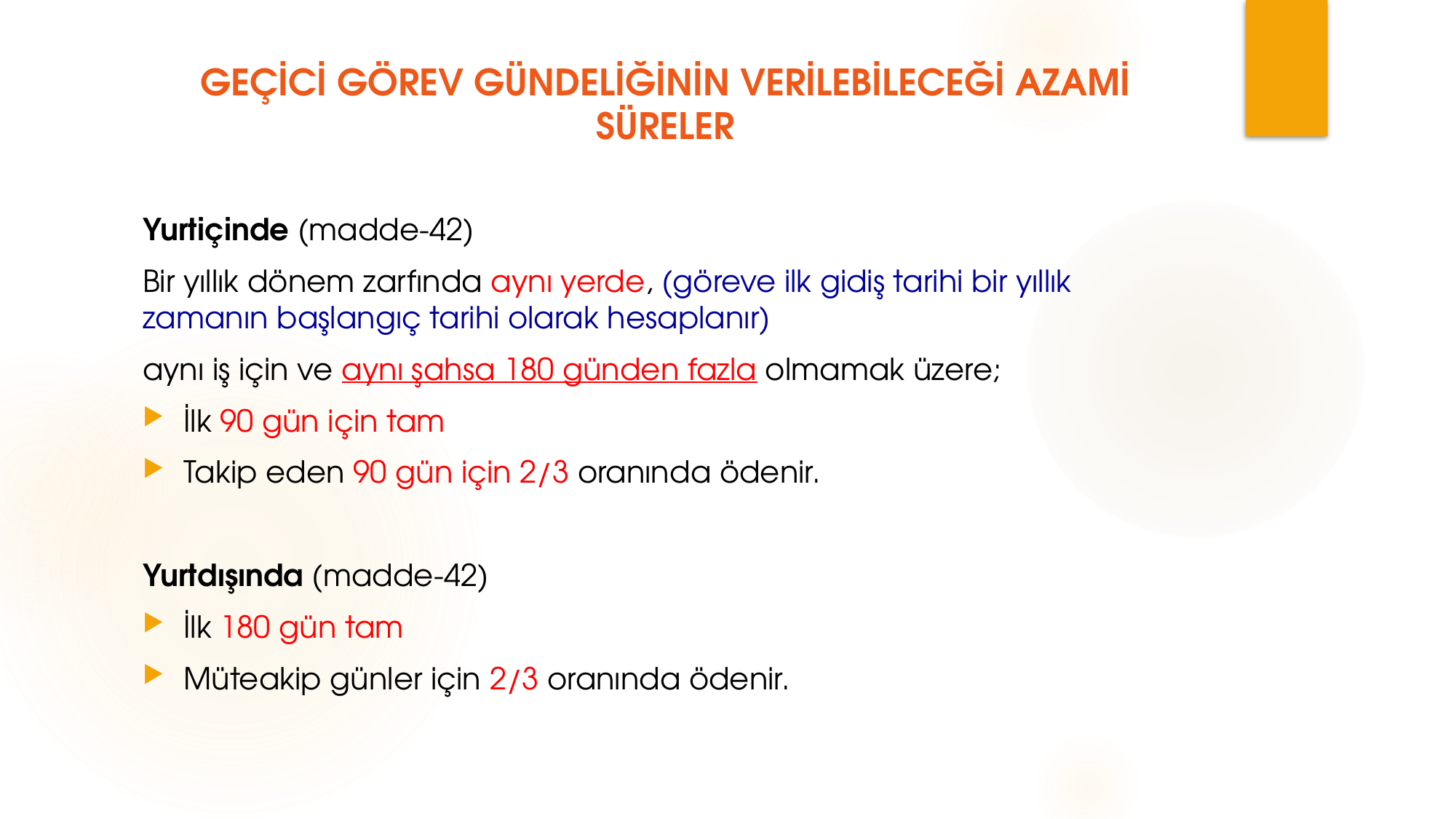

# GEÇİCİ GÖREV GÜNDELİĞİNİN VERİLEBİLECEĞİ AZAMİ SÜRELER
Yurtiçinde (madde-42)
Bir yıllık dönem zarfında aynı yerde, (göreve ilk gidiş tarihi bir yıllık zamanın başlangıç tarihi olarak hesaplanır)
aynı iş için ve aynı şahsa 180 günden fazla olmamak üzere;
İlk 90 gün için tam
Takip eden 90 gün için 2/3 oranında ödenir.

Yurtdışında (madde-42)
İlk 180 gün tam
Müteakip günler için 2/3 oranında ödenir.